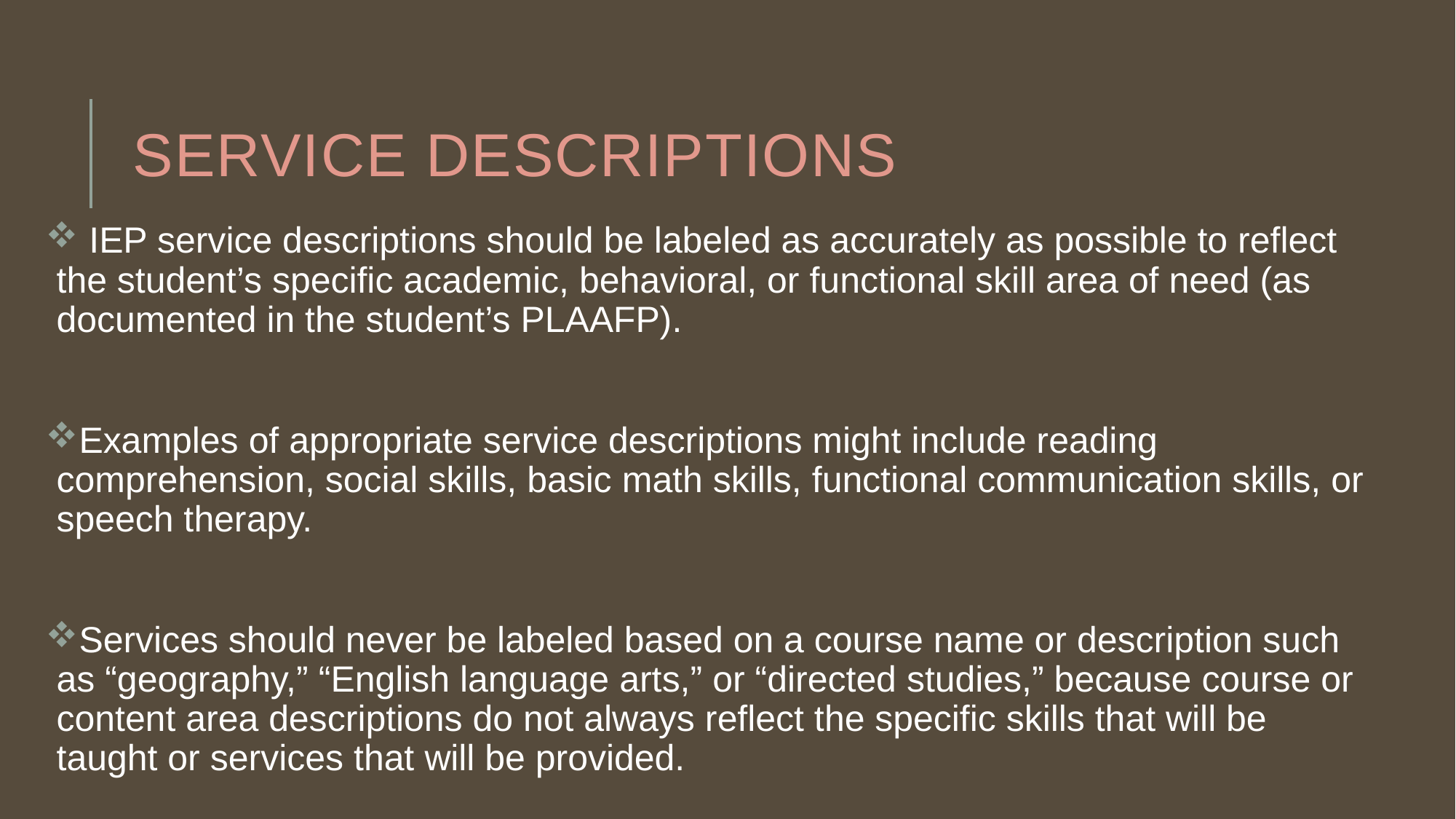

# Service Descriptions
 IEP service descriptions should be labeled as accurately as possible to reflect the student’s specific academic, behavioral, or functional skill area of need (as documented in the student’s PLAAFP).

Examples of appropriate service descriptions might include reading comprehension, social skills, basic math skills, functional communication skills, or speech therapy.

Services should never be labeled based on a course name or description such as “geography,” “English language arts,” or “directed studies,” because course or content area descriptions do not always reflect the specific skills that will be taught or services that will be provided.